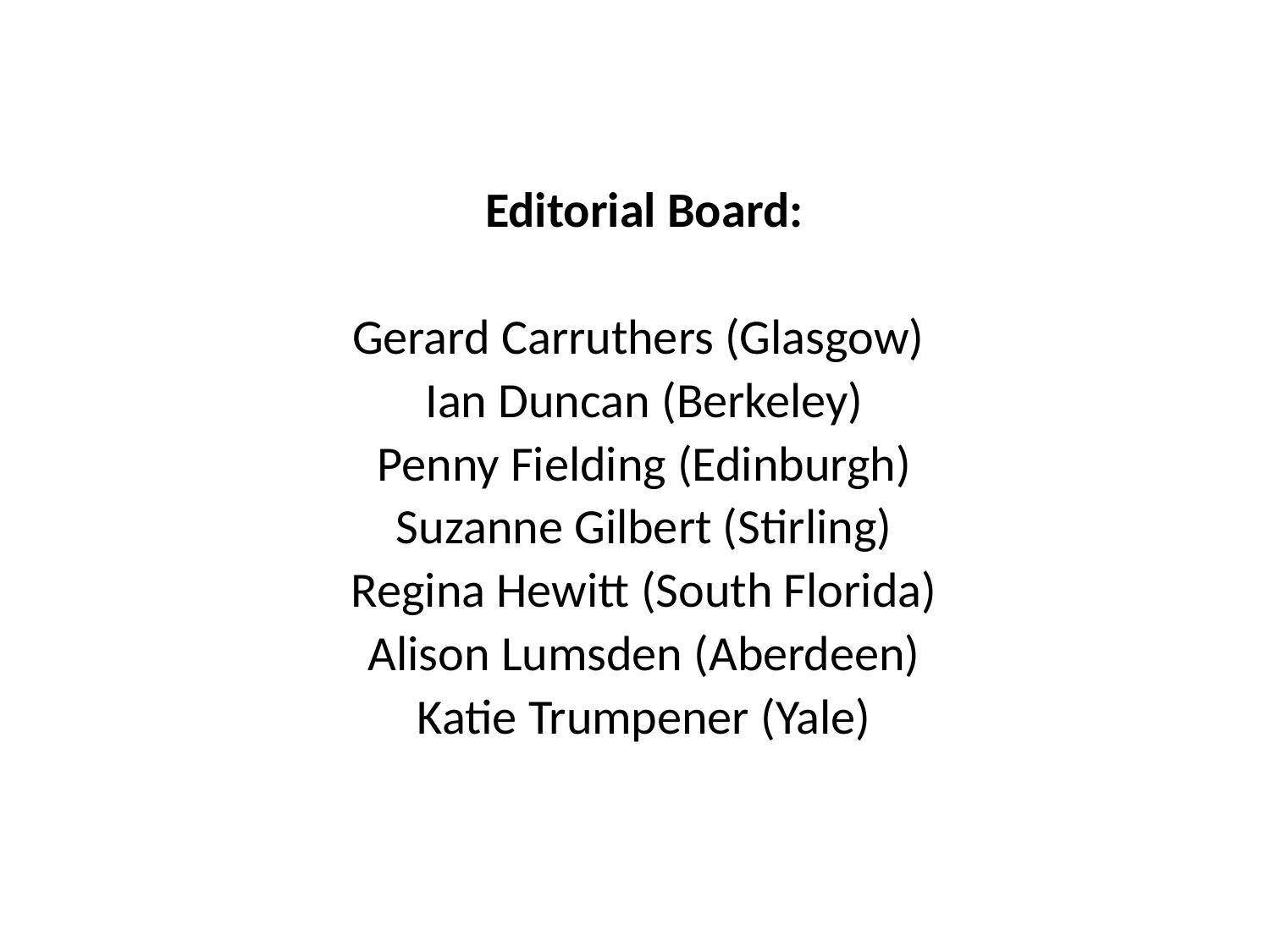

Editorial Board:

Gerard Carruthers (Glasgow)
Ian Duncan (Berkeley)
Penny Fielding (Edinburgh)
Suzanne Gilbert (Stirling)
Regina Hewitt (South Florida) Alison Lumsden (Aberdeen)
Katie Trumpener (Yale)